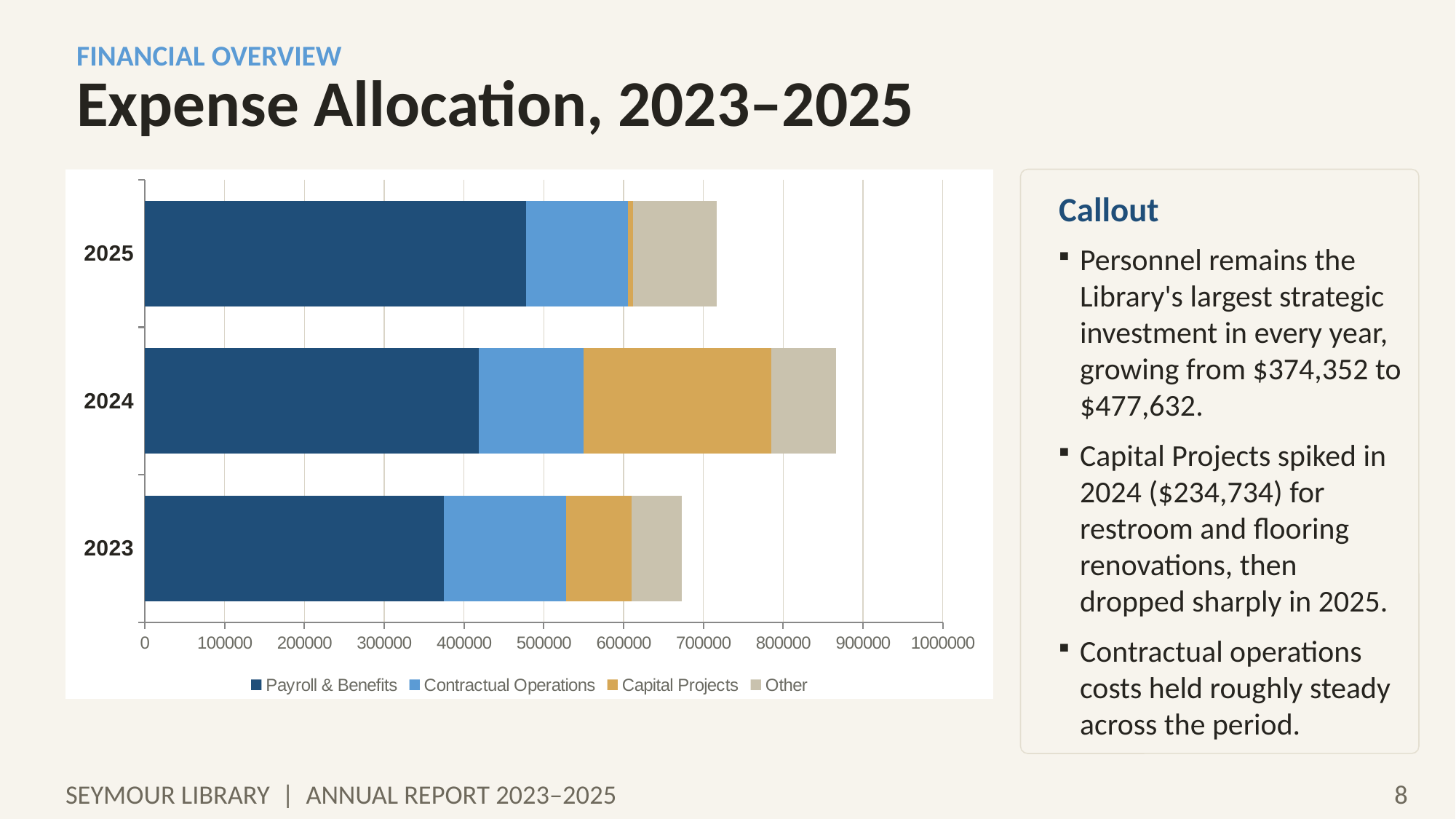

FINANCIAL OVERVIEW
Expense Allocation, 2023–2025

### Chart

| Category | Payroll & Benefits | Contractual Operations | Capital Projects | Other |
|---|---|---|---|---|
| 2023 | 374352.0 | 153387.0 | 82100.0 | 62917.0 |
| 2024 | 418746.0 | 131406.0 | 234734.0 | 81580.0 |
| 2025 | 477632.0 | 127910.0 | 6383.0 | 104483.0 |
Callout
Personnel remains the Library's largest strategic investment in every year, growing from $374,352 to $477,632.
Capital Projects spiked in 2024 ($234,734) for restroom and flooring renovations, then dropped sharply in 2025.
Contractual operations costs held roughly steady across the period.
SEYMOUR LIBRARY  |  ANNUAL REPORT 2023–2025
8